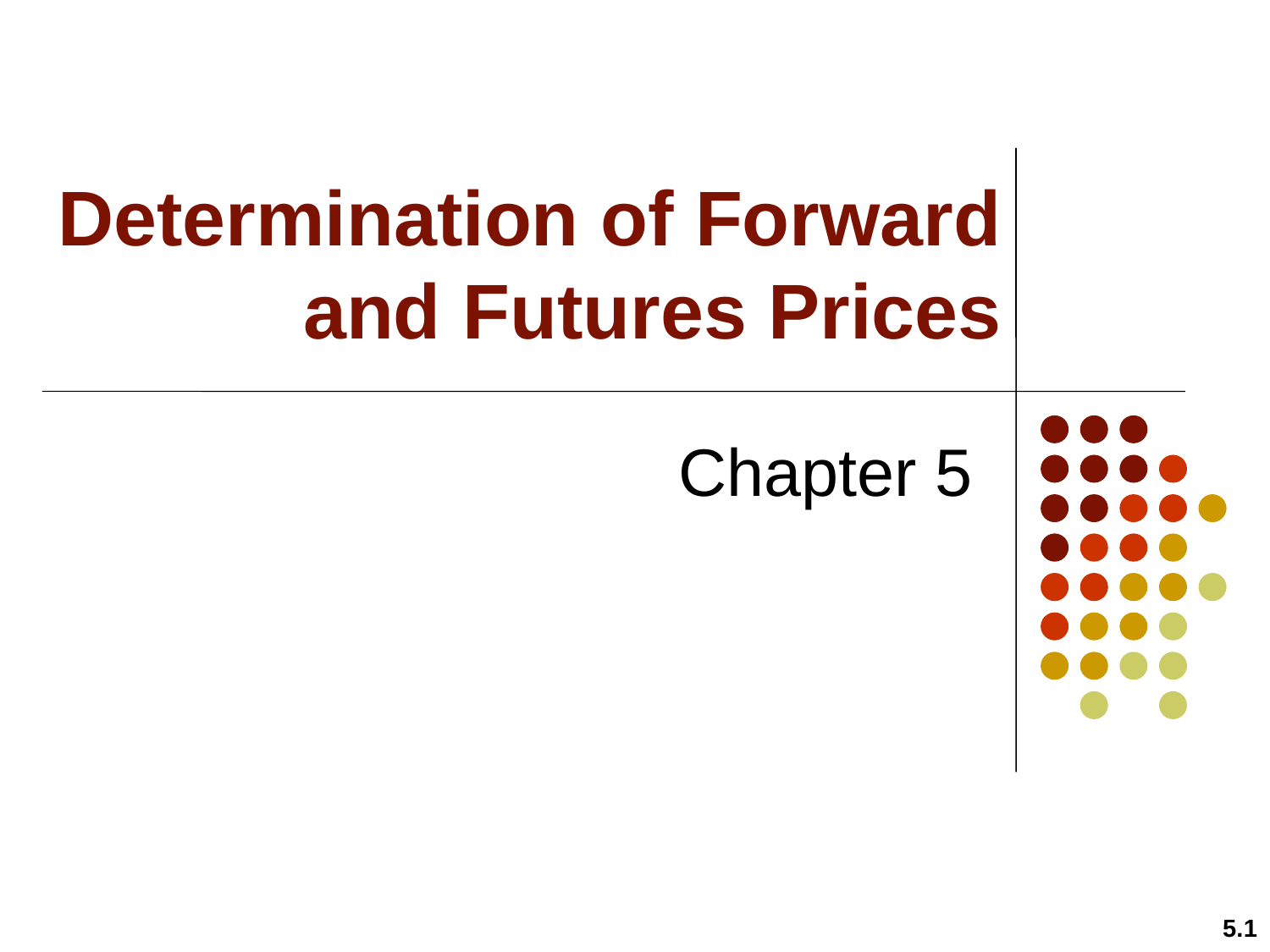

# Determination of Forward and Futures Prices
Chapter 5
5.1